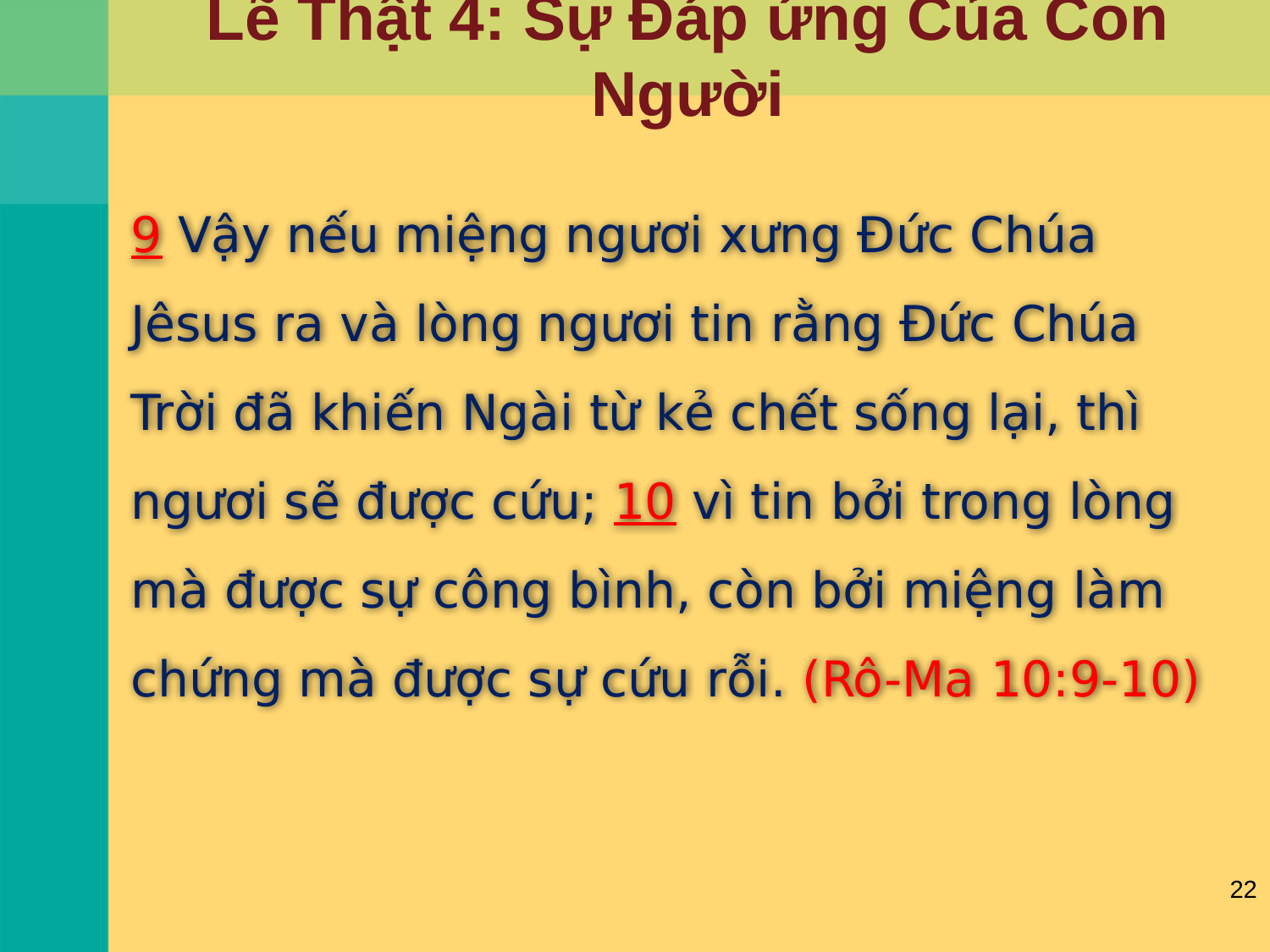

# Lẽ Thật 4: Sự Đáp ứng Của Con Người
9 Vậy nếu miệng ngươi xưng Đức Chúa Jêsus ra và lòng ngươi tin rằng Đức Chúa Trời đã khiến Ngài từ kẻ chết sống lại, thì ngươi sẽ được cứu; 10 vì tin bởi trong lòng mà được sự công bình, còn bởi miệng làm chứng mà được sự cứu rỗi. (Rô-Ma 10:9-10)

22